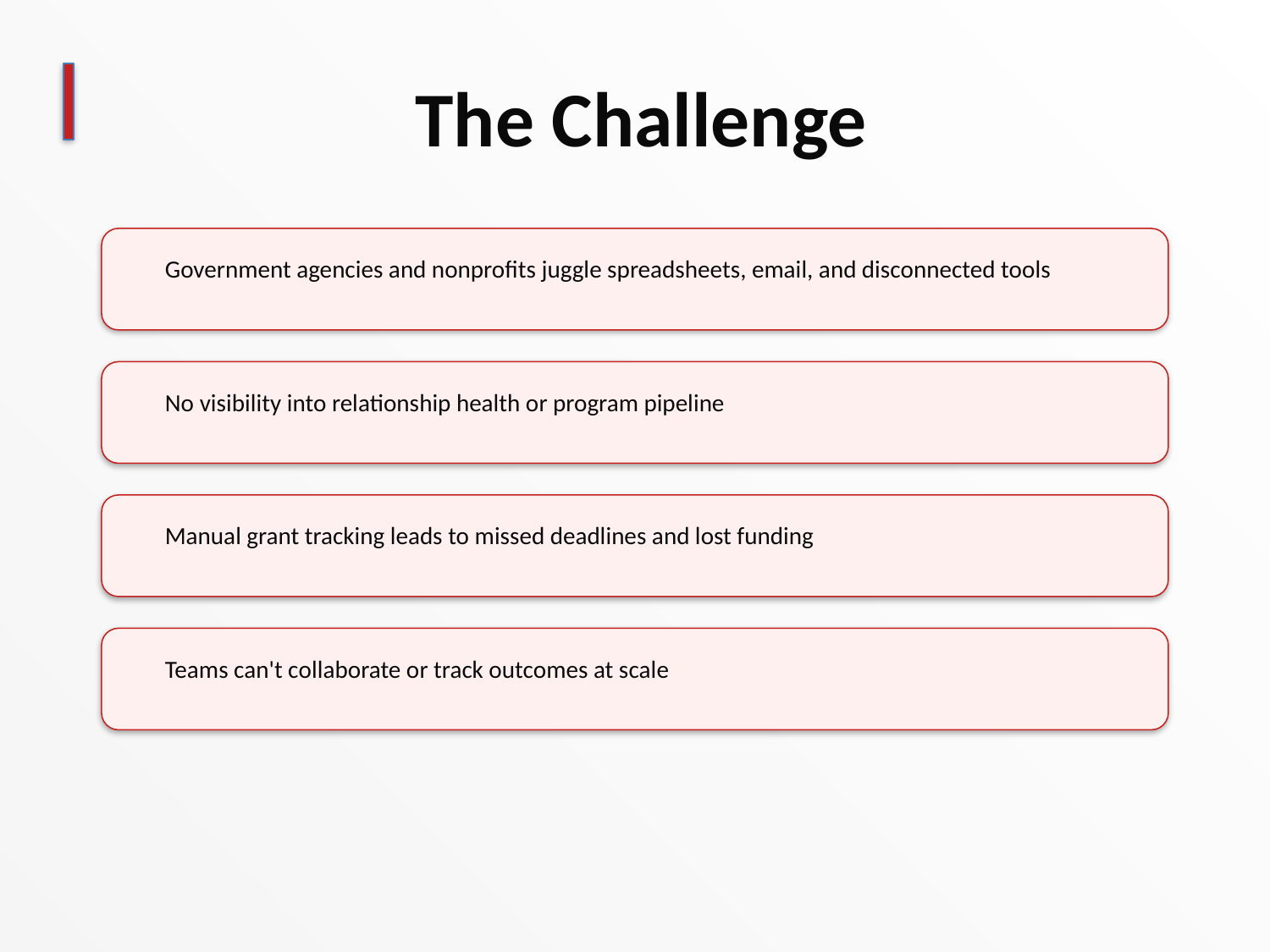

The Challenge

Government agencies and nonprofits juggle spreadsheets, email, and disconnected tools

No visibility into relationship health or program pipeline

Manual grant tracking leads to missed deadlines and lost funding

Teams can't collaborate or track outcomes at scale